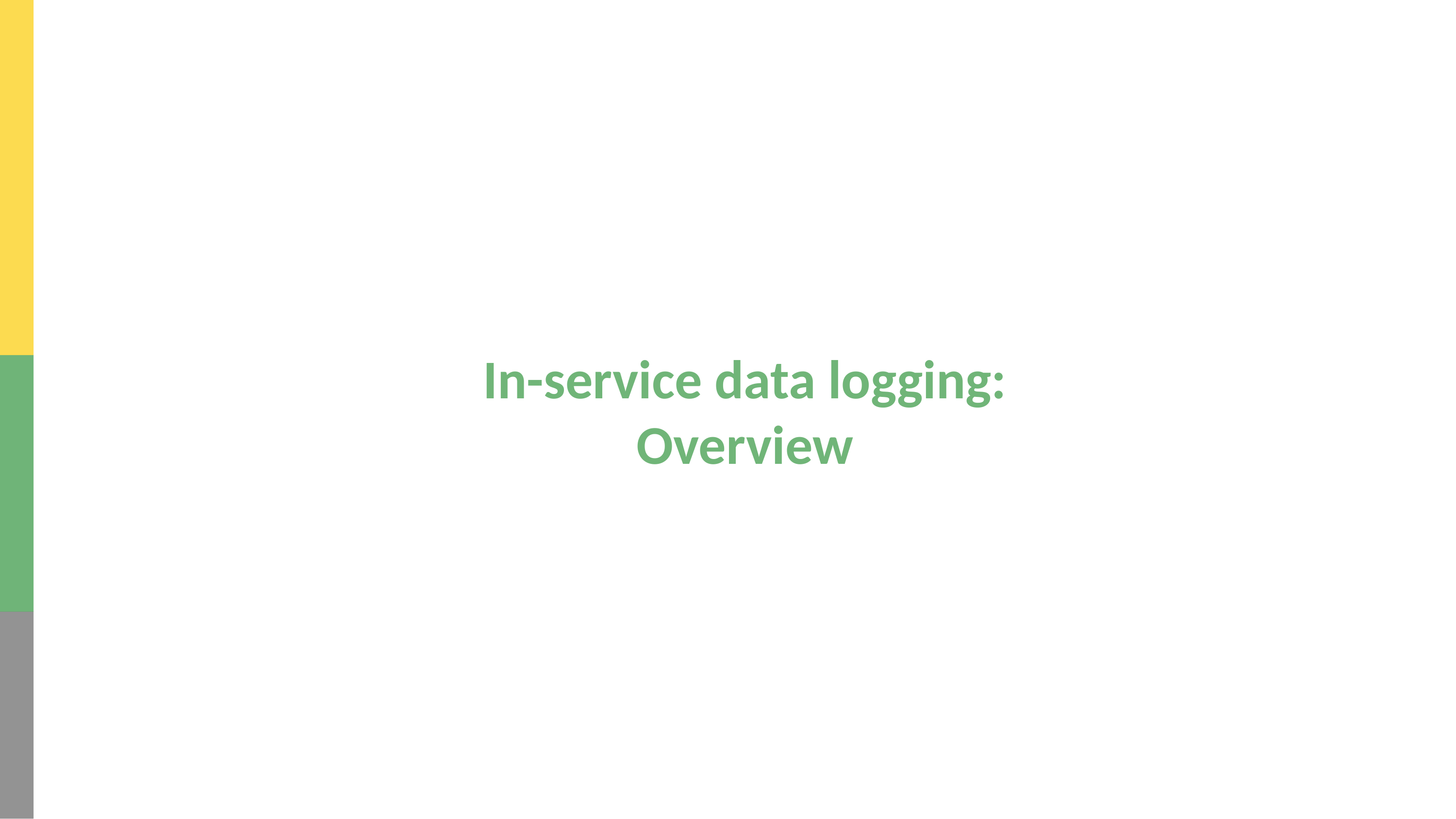

In-service data logging:
Overview
M. Atkins, C. de Saxe, A. Kamdar, X. Na, L. Khumalo, D. Ainalis, D. Cebon